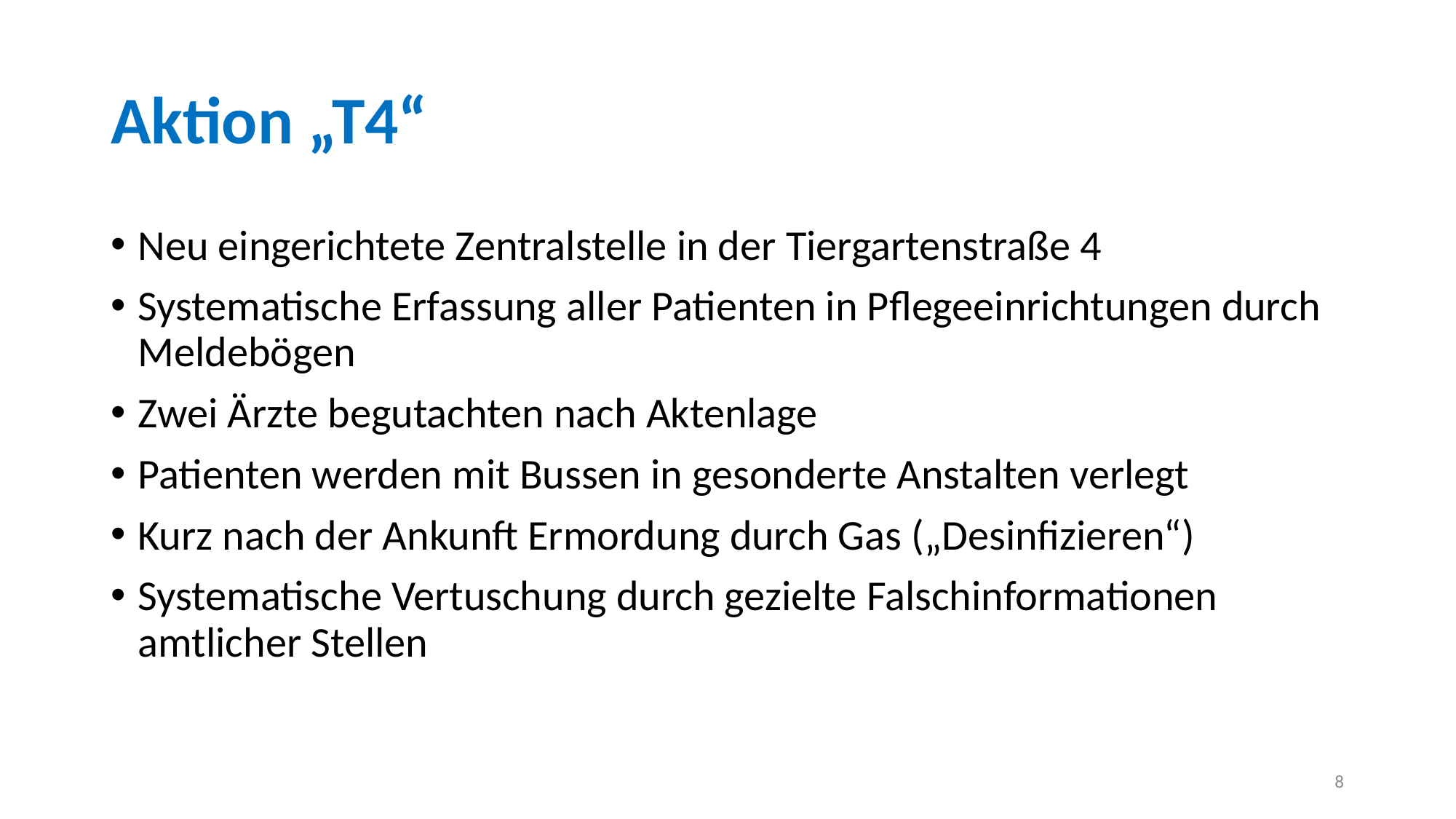

Aktion „T4“
Neu eingerichtete Zentralstelle in der Tiergartenstraße 4
Systematische Erfassung aller Patienten in Pflegeeinrichtungen durch Meldebögen
Zwei Ärzte begutachten nach Aktenlage
Patienten werden mit Bussen in gesonderte Anstalten verlegt
Kurz nach der Ankunft Ermordung durch Gas („Desinfizieren“)
Systematische Vertuschung durch gezielte Falschinformationen amtlicher Stellen

8